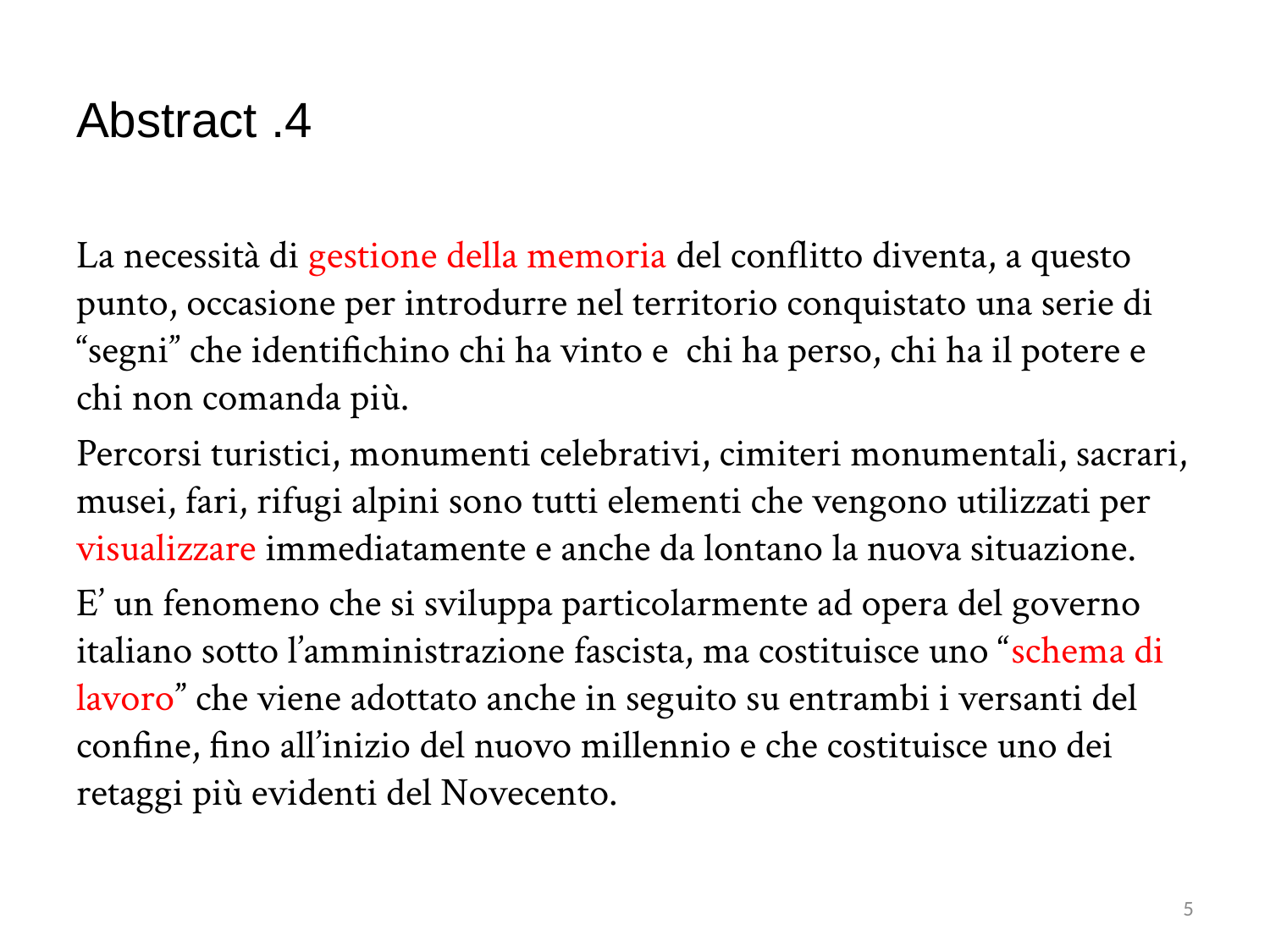

# Abstract .4
La necessità di gestione della memoria del conflitto diventa, a questo punto, occasione per introdurre nel territorio conquistato una serie di “segni” che identifichino chi ha vinto e  chi ha perso, chi ha il potere e chi non comanda più.
Percorsi turistici, monumenti celebrativi, cimiteri monumentali, sacrari, musei, fari, rifugi alpini sono tutti elementi che vengono utilizzati per visualizzare immediatamente e anche da lontano la nuova situazione.
E’ un fenomeno che si sviluppa particolarmente ad opera del governo italiano sotto l’amministrazione fascista, ma costituisce uno “schema di lavoro” che viene adottato anche in seguito su entrambi i versanti del confine, fino all’inizio del nuovo millennio e che costituisce uno dei retaggi più evidenti del Novecento.
5